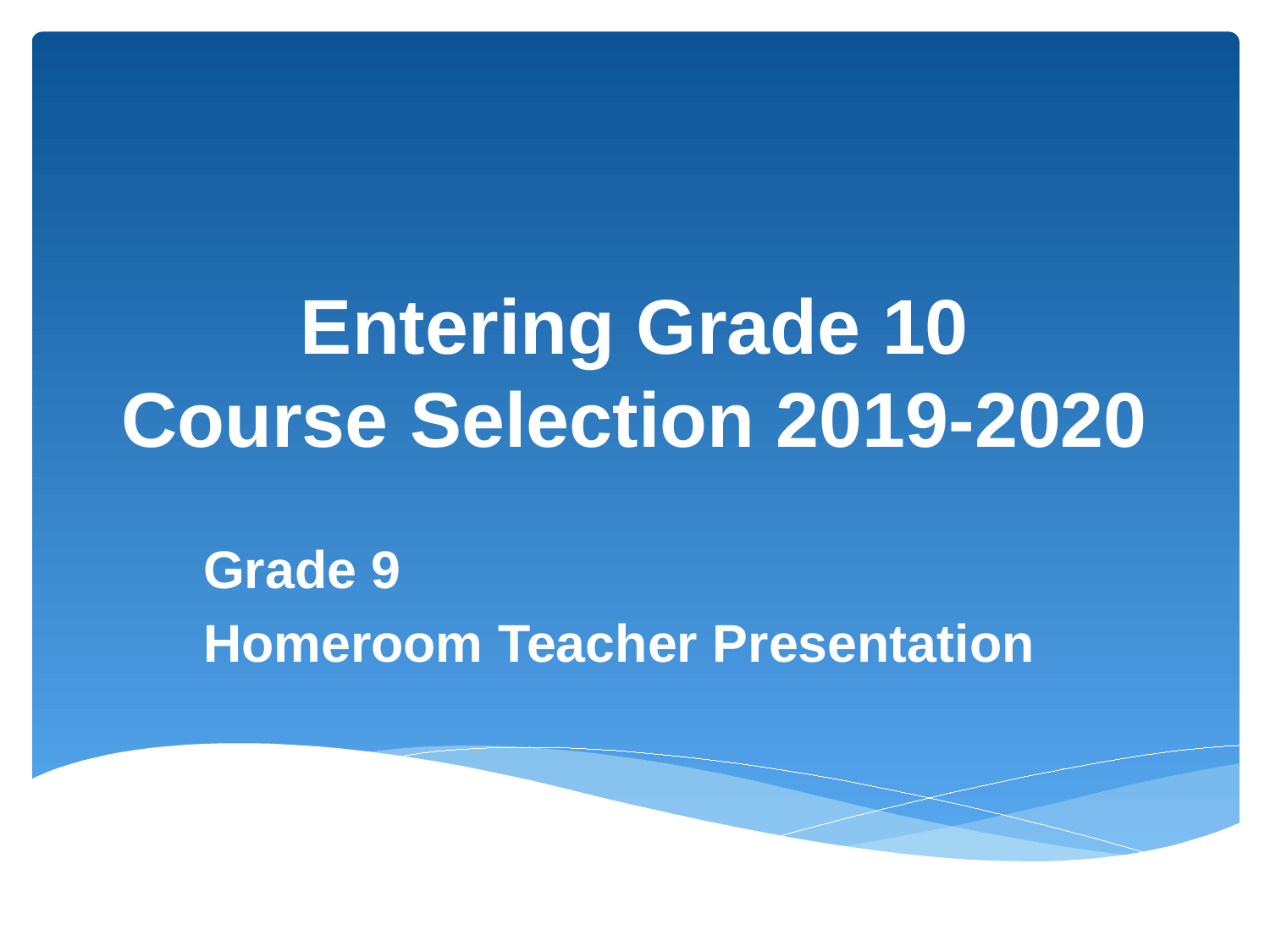

# Entering Grade 10 Course Selection 2019-2020
Grade 9
Homeroom Teacher Presentation